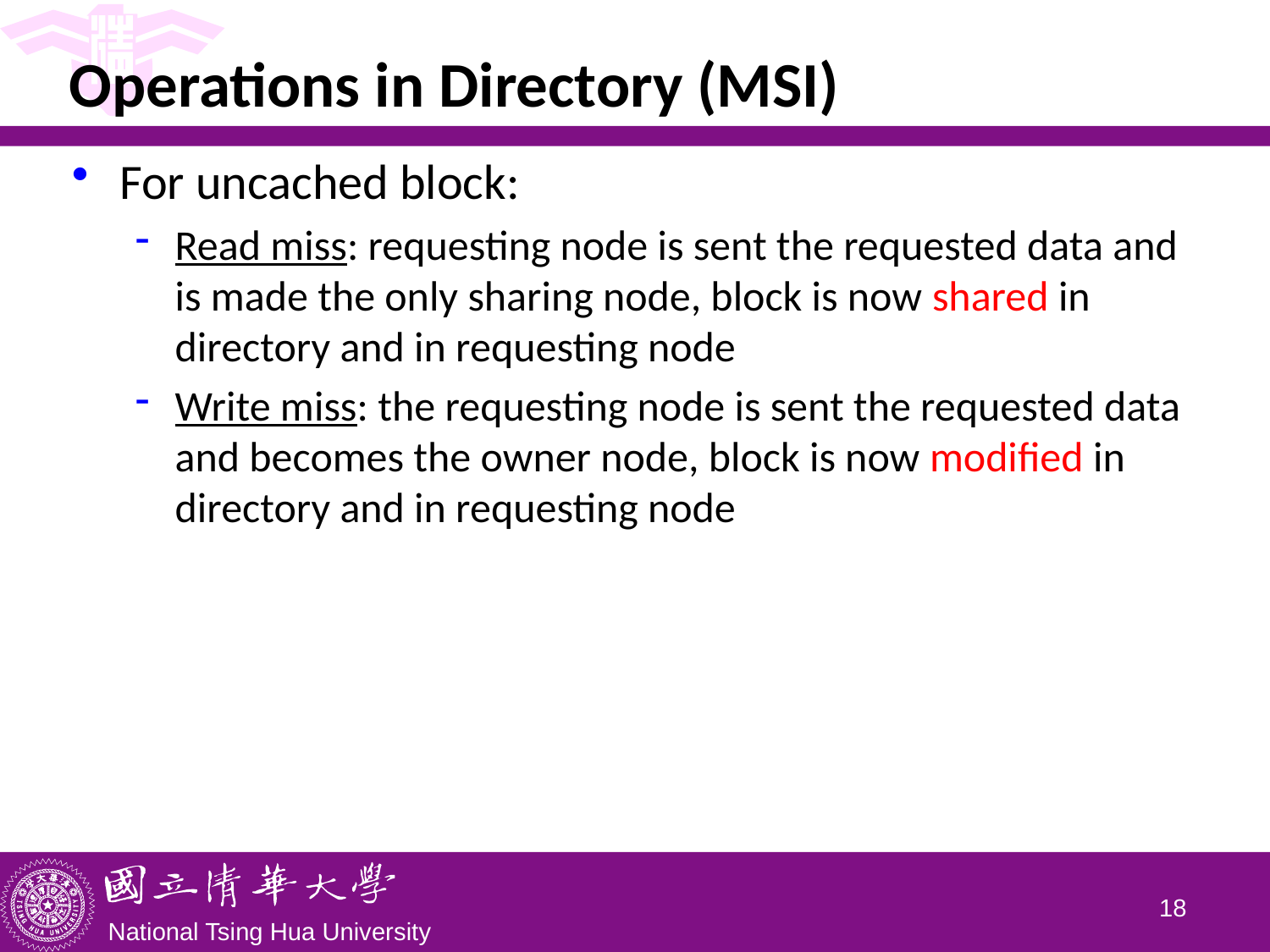

# Operations in Directory (MSI)
For uncached block:
Read miss: requesting node is sent the requested data and is made the only sharing node, block is now shared in directory and in requesting node
Write miss: the requesting node is sent the requested data and becomes the owner node, block is now modified in directory and in requesting node
18